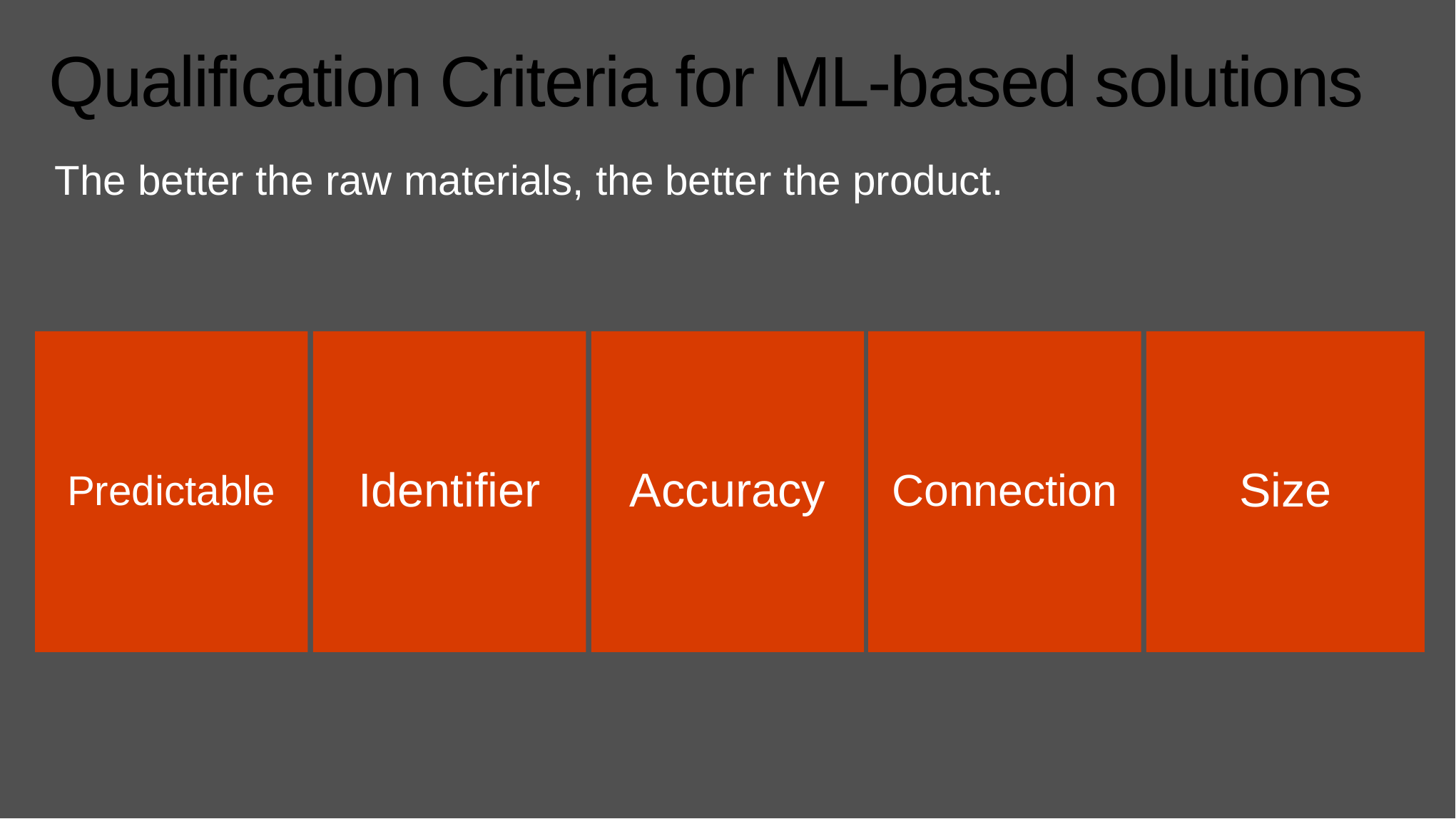

# Qualification Criteria for ML-based solutions
The better the raw materials, the better the product.
Predictable
Identifier
Accuracy
Connection
Size